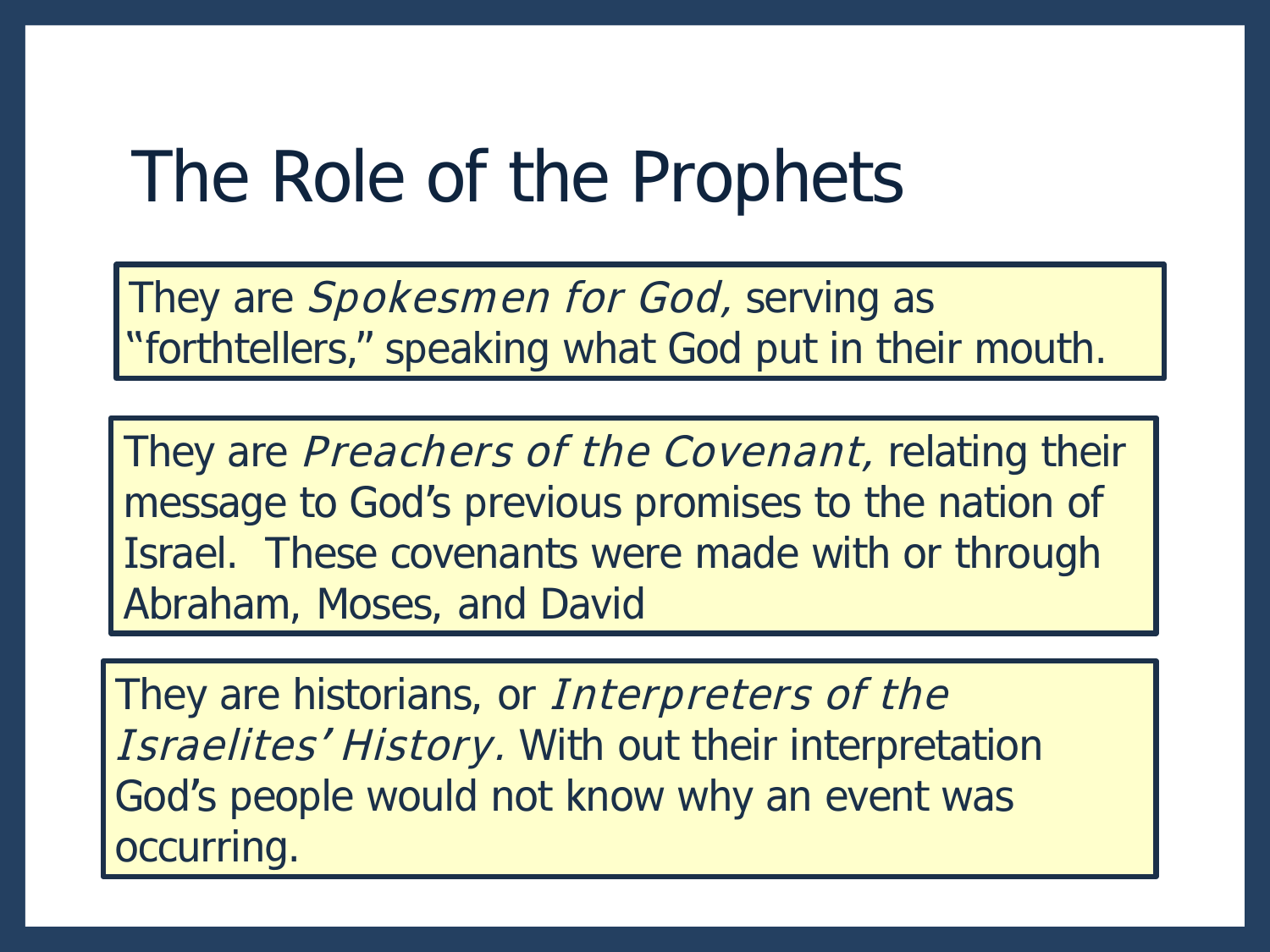

# The Role of the Prophets
They are Spokesmen for God, serving as “forthtellers,” speaking what God put in their mouth.
They are Preachers of the Covenant, relating their message to God’s previous promises to the nation of Israel.  These covenants were made with or through Abraham, Moses, and David
They are historians, or Interpreters of the Israelites’ History. With out their interpretation God’s people would not know why an event was occurring.